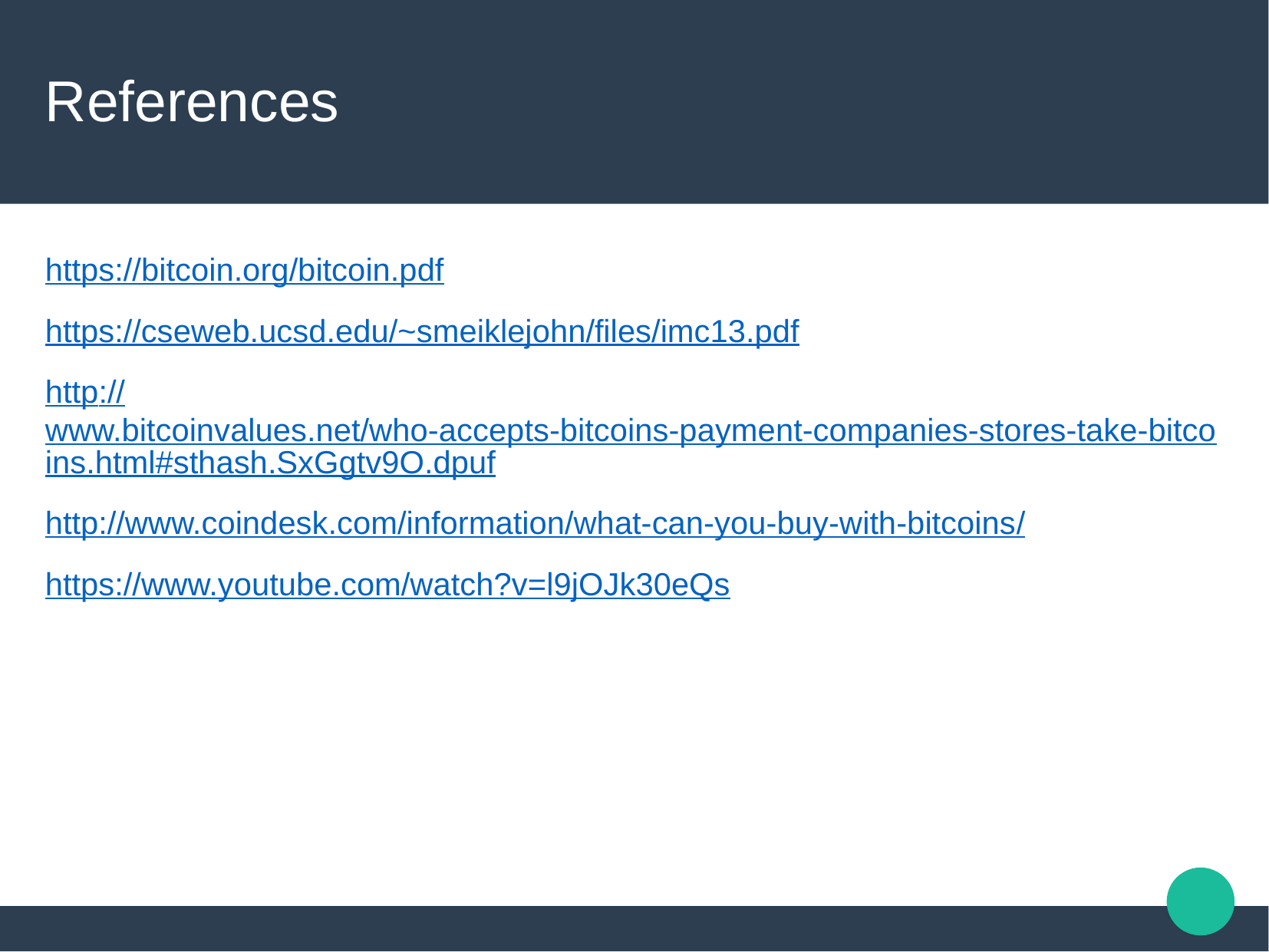

# References
https://bitcoin.org/bitcoin.pdf
https://cseweb.ucsd.edu/~smeiklejohn/files/imc13.pdf
http://www.bitcoinvalues.net/who-accepts-bitcoins-payment-companies-stores-take-bitcoins.html#sthash.SxGgtv9O.dpuf
http://www.coindesk.com/information/what-can-you-buy-with-bitcoins/
https://www.youtube.com/watch?v=l9jOJk30eQs